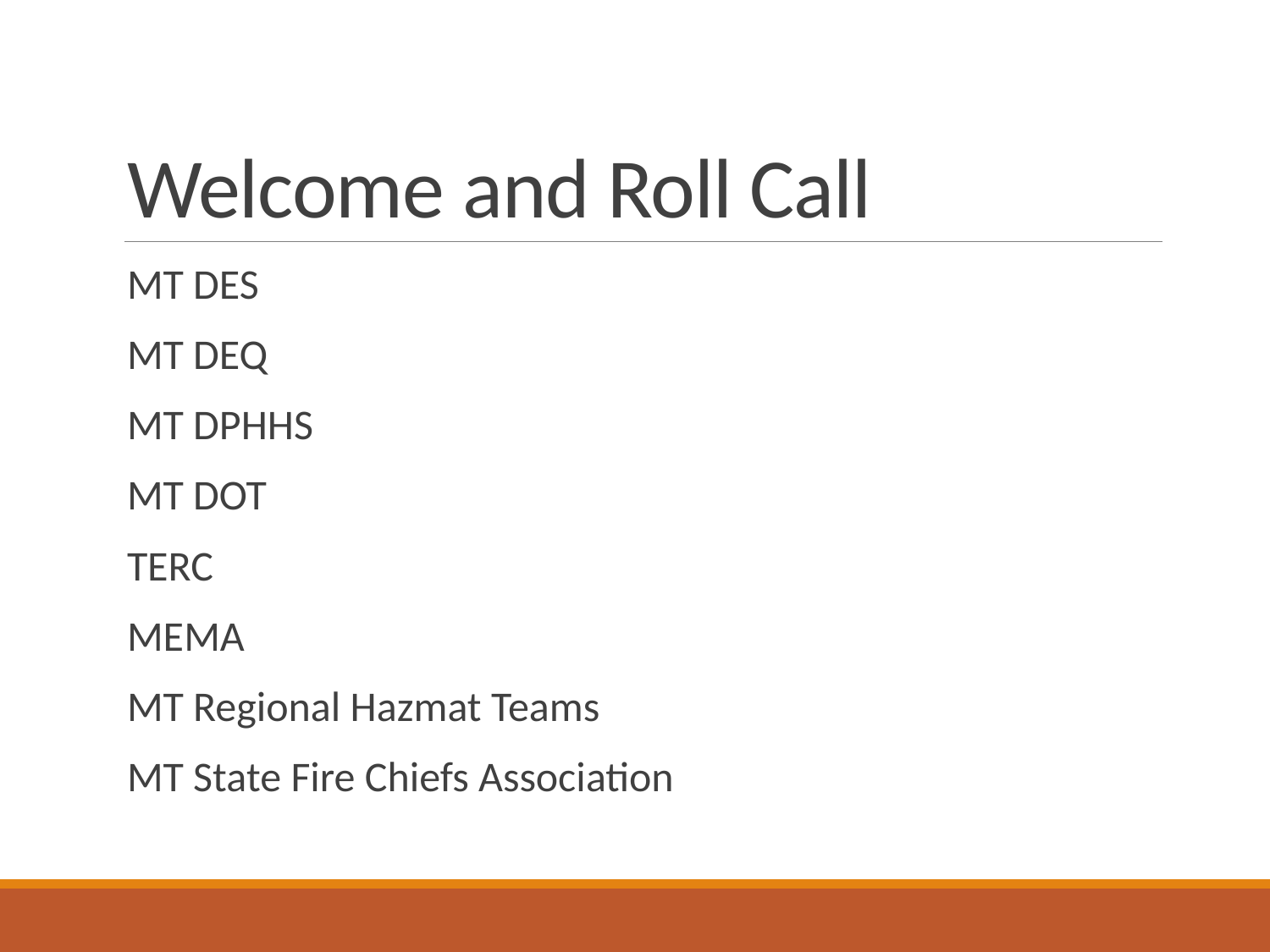

# Welcome and Roll Call
MT DES​
MT DEQ​
MT DPHHS​
MT DOT​
TERC​
MEMA​
MT Regional Hazmat Teams​
MT State Fire Chiefs Association